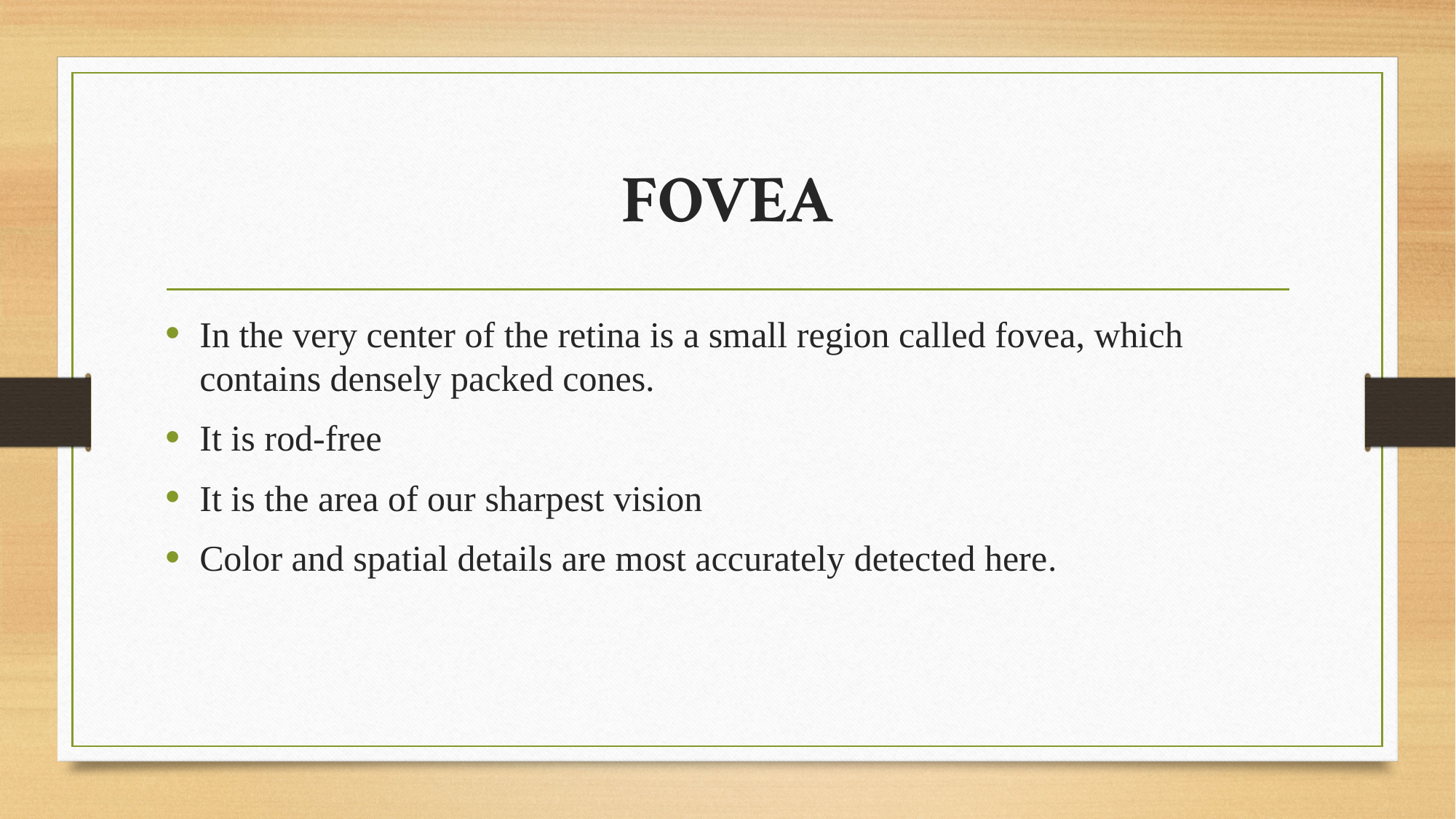

# FOVEA
In the very center of the retina is a small region called fovea, which contains densely packed cones.
It is rod-free
It is the area of our sharpest vision
Color and spatial details are most accurately detected here.